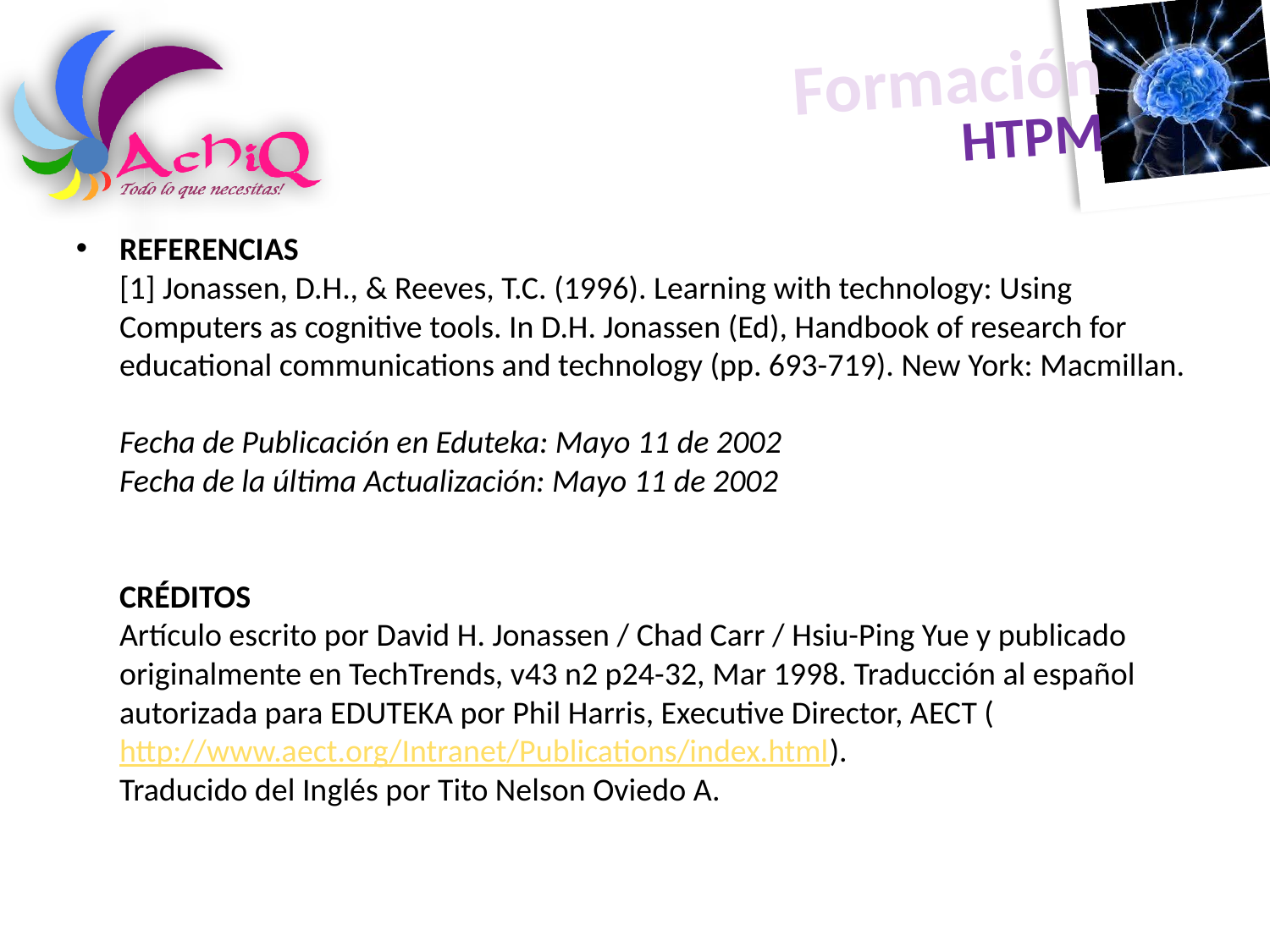

REFERENCIAS
[1] Jonassen, D.H., & Reeves, T.C. (1996). Learning with technology: Using Computers as cognitive tools. In D.H. Jonassen (Ed), Handbook of research for educational communications and technology (pp. 693-719). New York: Macmillan.
Fecha de Publicación en Eduteka: Mayo 11 de 2002
Fecha de la última Actualización: Mayo 11 de 2002
CRÉDITOS
Artículo escrito por David H. Jonassen / Chad Carr / Hsiu-Ping Yue y publicado originalmente en TechTrends, v43 n2 p24-32, Mar 1998. Traducción al español autorizada para EDUTEKA por Phil Harris, Executive Director, AECT (http://www.aect.org/Intranet/Publications/index.html).
Traducido del Inglés por Tito Nelson Oviedo A.